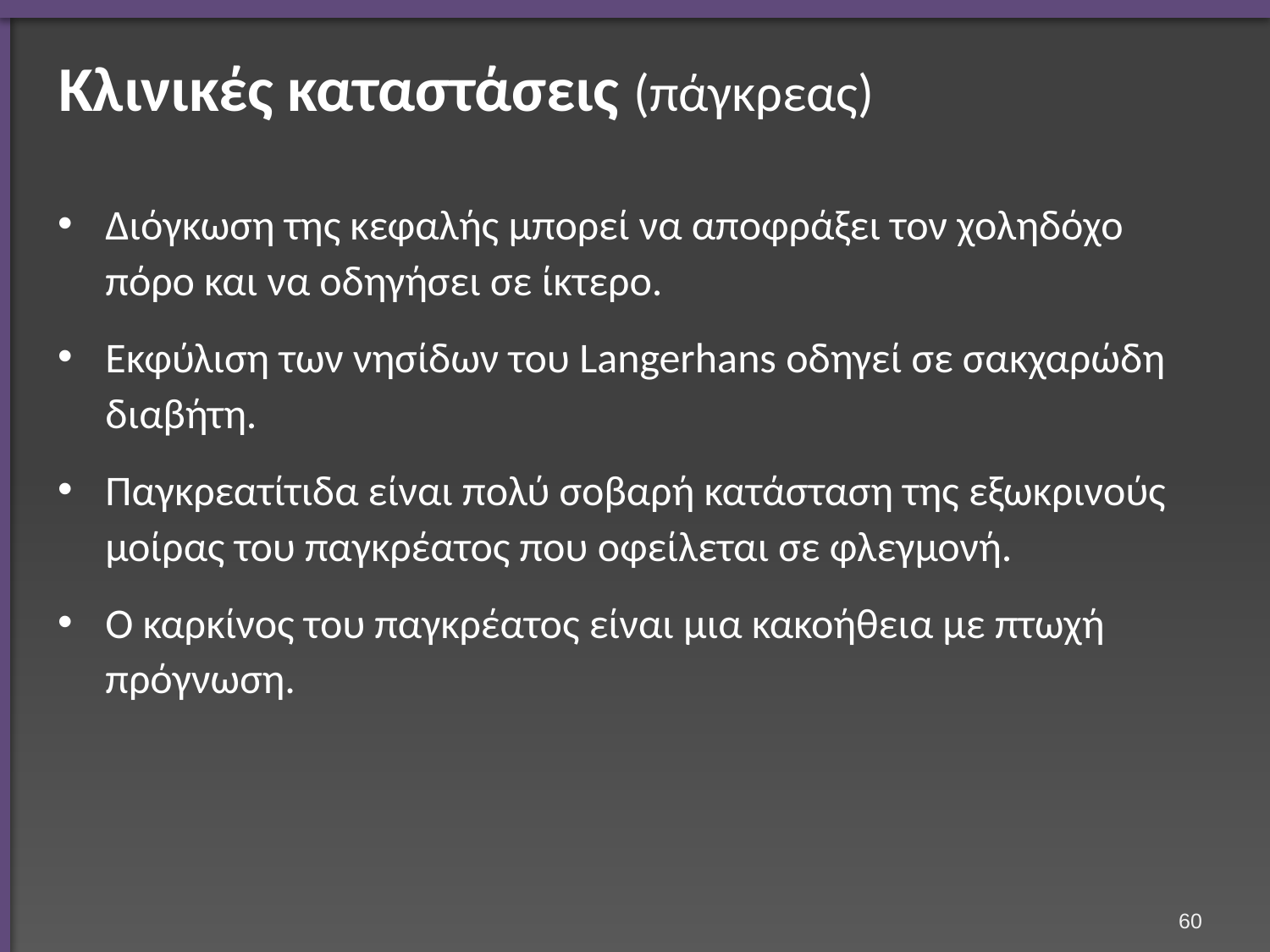

# Κλινικές καταστάσεις (πάγκρεας)
Διόγκωση της κεφαλής μπορεί να αποφράξει τον χοληδόχο πόρο και να οδηγήσει σε ίκτερο.
Εκφύλιση των νησίδων του Langerhans οδηγεί σε σακχαρώδη διαβήτη.
Παγκρεατίτιδα είναι πολύ σοβαρή κατάσταση της εξωκρινούς μοίρας του παγκρέατος που οφείλεται σε φλεγμονή.
Ο καρκίνος του παγκρέατος είναι μια κακοήθεια με πτωχή πρόγνωση.
60